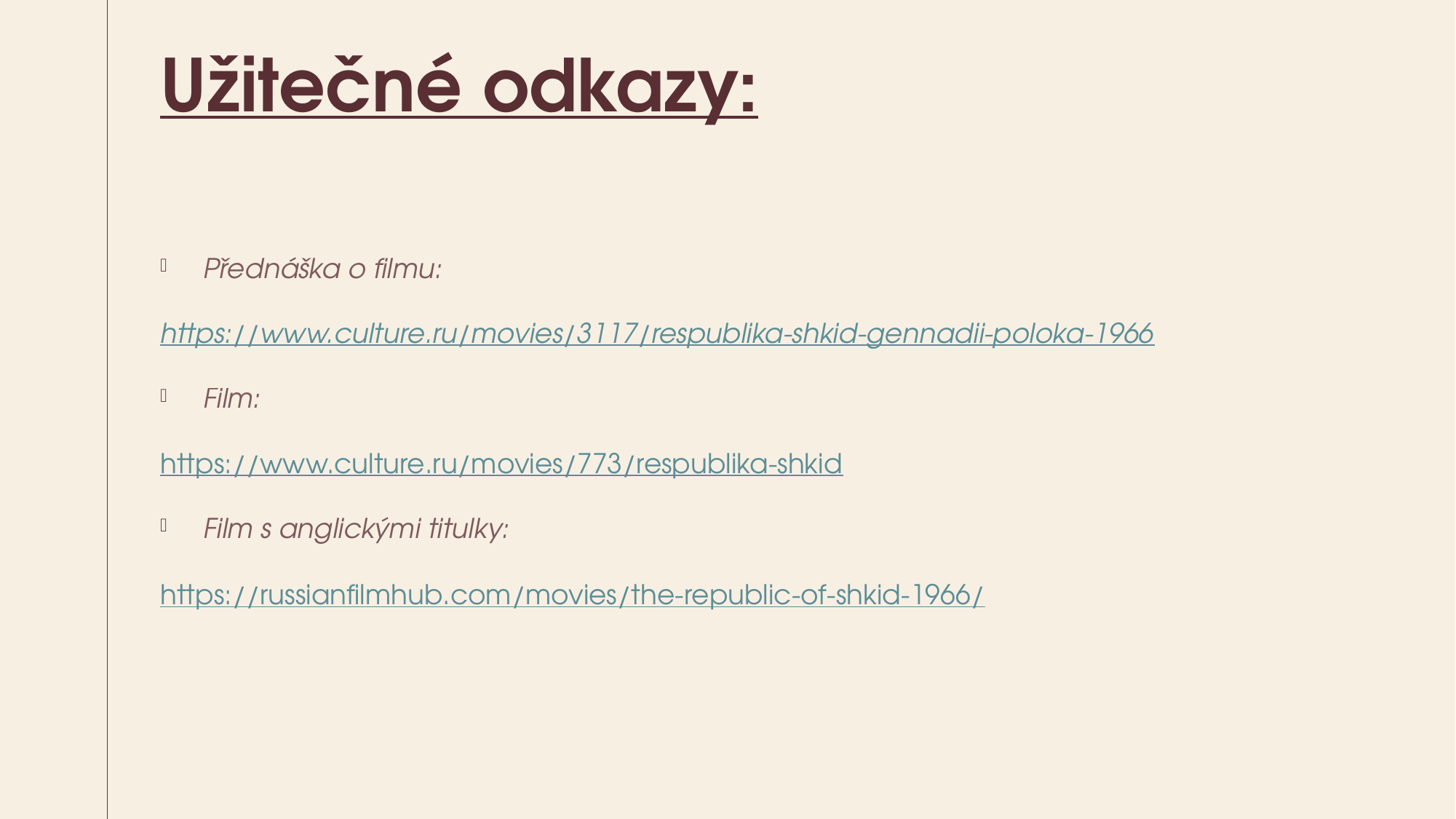

# Užitečné odkazy:
Přednáška o filmu:
https://www.culture.ru/movies/3117/respublika-shkid-gennadii-poloka-1966
Film:
https://www.culture.ru/movies/773/respublika-shkid
Film s anglickými titulky:
https://russianfilmhub.com/movies/the-republic-of-shkid-1966/